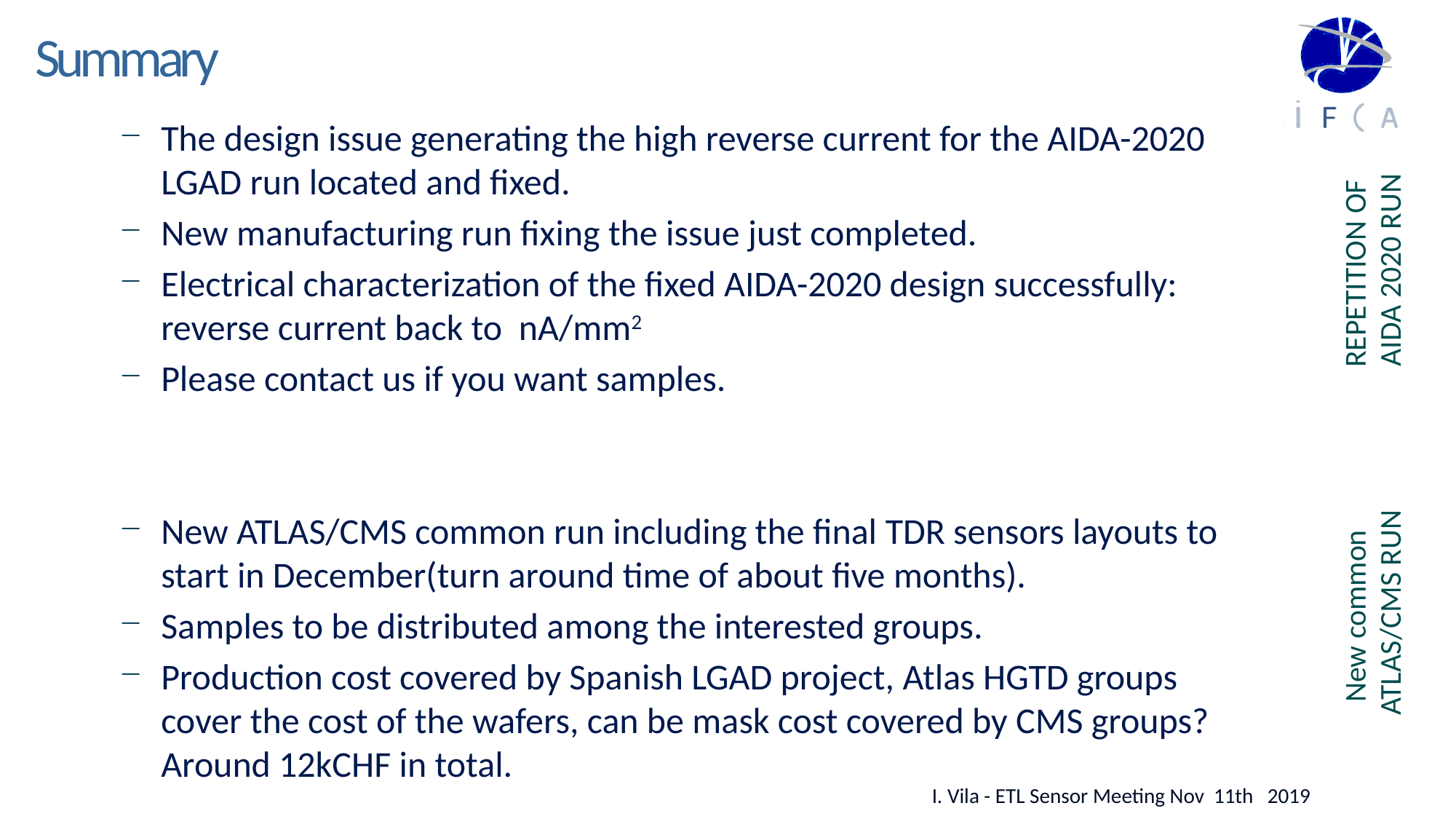

# Summary
The design issue generating the high reverse current for the AIDA-2020 LGAD run located and fixed.
New manufacturing run fixing the issue just completed.
Electrical characterization of the fixed AIDA-2020 design successfully: reverse current back to  nA/mm2
Please contact us if you want samples.

New ATLAS/CMS common run including the final TDR sensors layouts to start in December(turn around time of about five months).
Samples to be distributed among the interested groups.
Production cost covered by Spanish LGAD project, Atlas HGTD groups cover the cost of the wafers, can be mask cost covered by CMS groups? Around 12kCHF in total.

REPETITION OF
AIDA 2020 RUN
New common
ATLAS/CMS RUN
I. Vila - ETL Sensor Meeting Nov  11th   2019